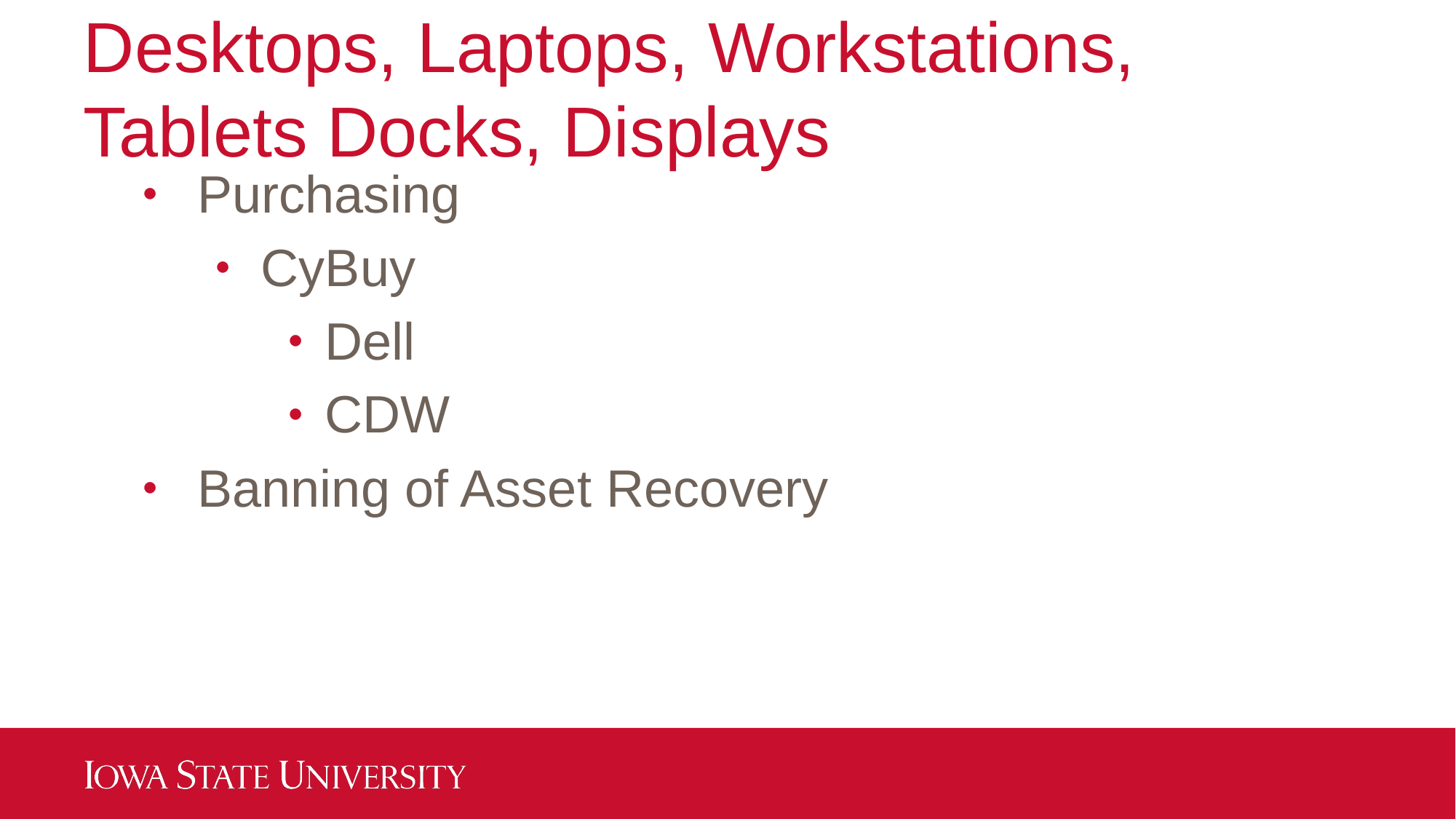

# Desktops, Laptops, Workstations, Tablets Docks, Displays
Purchasing
CyBuy
Dell
CDW
Banning of Asset Recovery